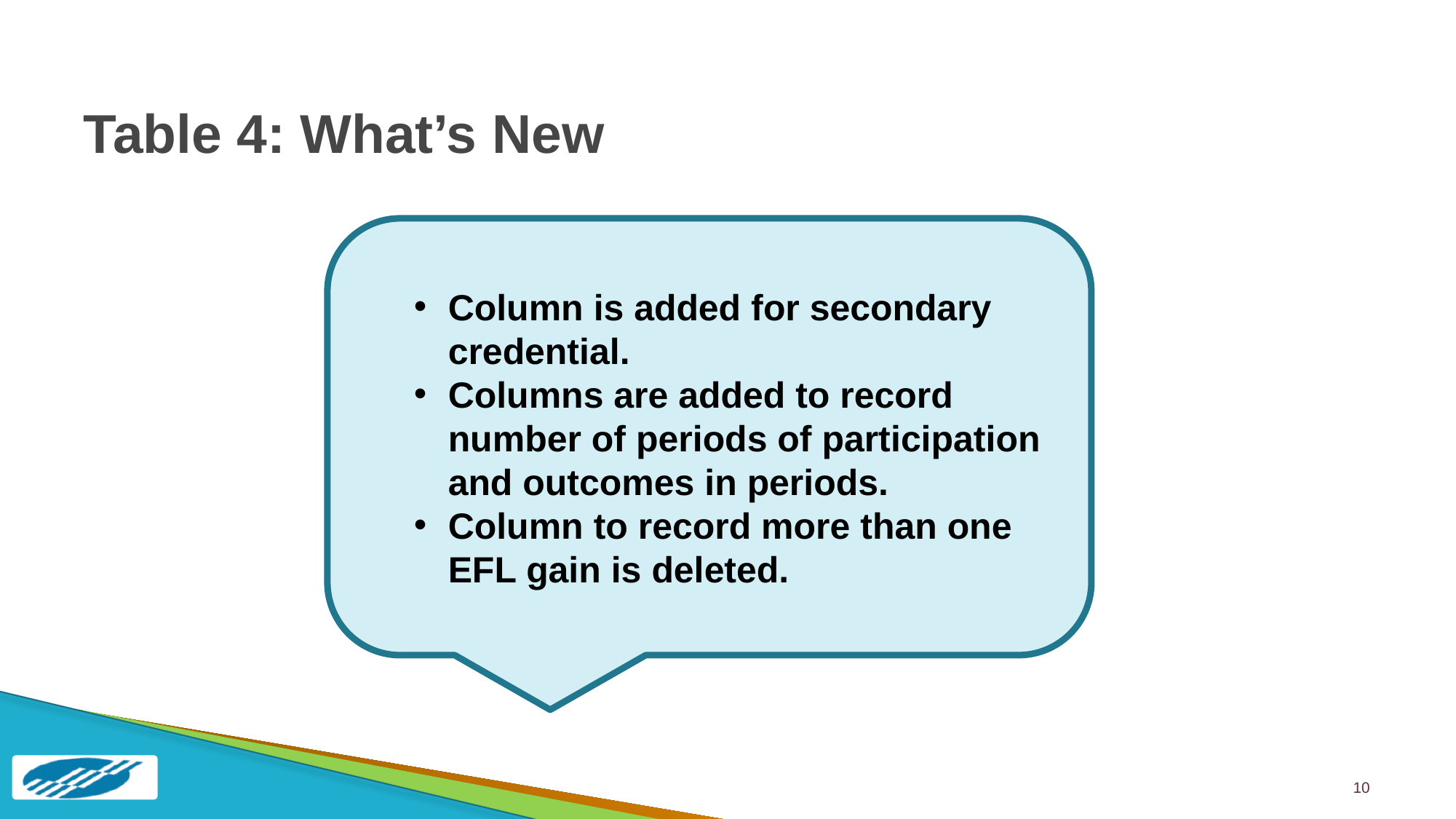

# Table 4: What’s New
Column is added for secondary credential.
Columns are added to record number of periods of participation and outcomes in periods.
Column to record more than one EFL gain is deleted.
10